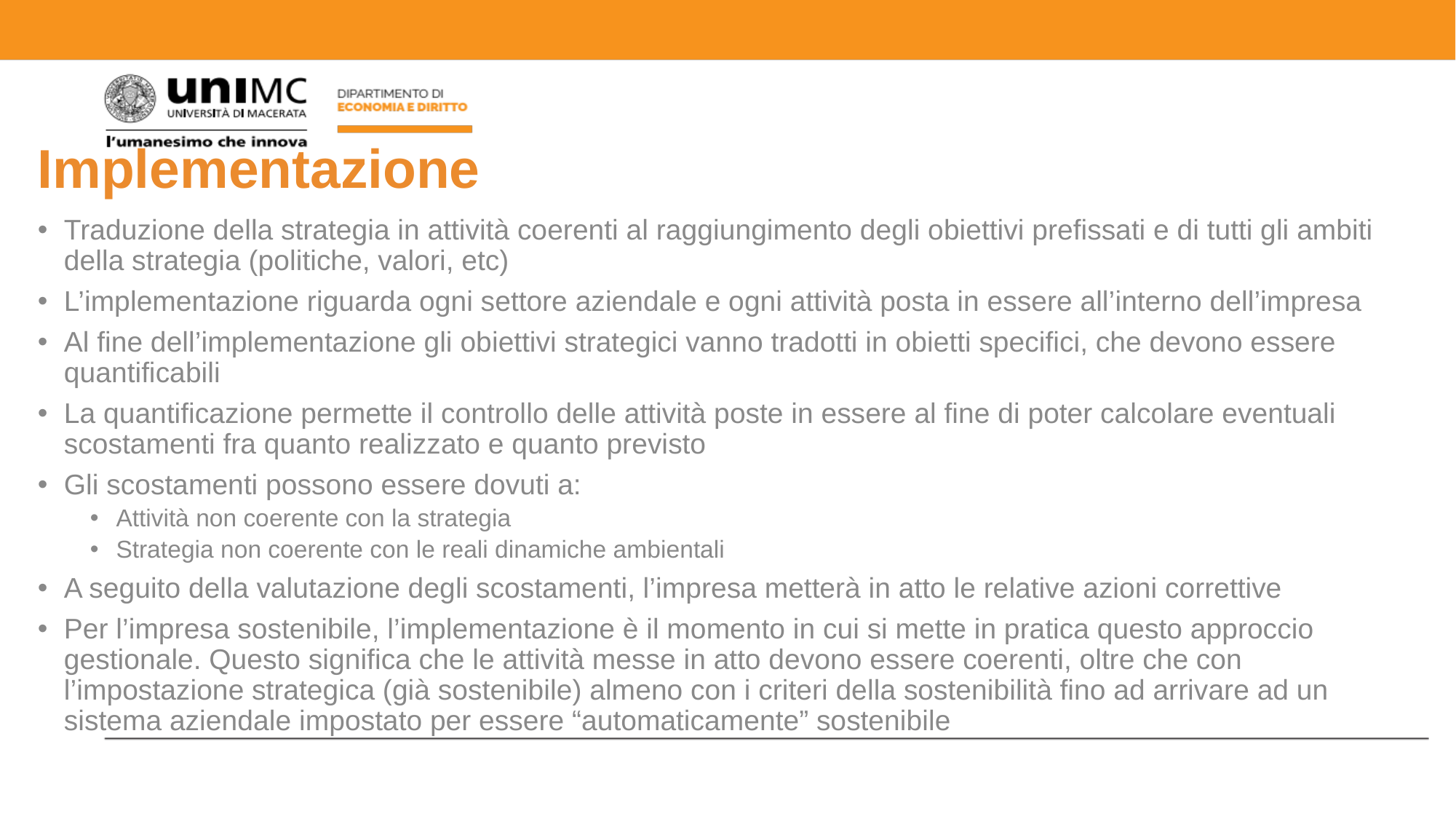

# Implementazione
Traduzione della strategia in attività coerenti al raggiungimento degli obiettivi prefissati e di tutti gli ambiti della strategia (politiche, valori, etc)
L’implementazione riguarda ogni settore aziendale e ogni attività posta in essere all’interno dell’impresa
Al fine dell’implementazione gli obiettivi strategici vanno tradotti in obietti specifici, che devono essere quantificabili
La quantificazione permette il controllo delle attività poste in essere al fine di poter calcolare eventuali scostamenti fra quanto realizzato e quanto previsto
Gli scostamenti possono essere dovuti a:
Attività non coerente con la strategia
Strategia non coerente con le reali dinamiche ambientali
A seguito della valutazione degli scostamenti, l’impresa metterà in atto le relative azioni correttive
Per l’impresa sostenibile, l’implementazione è il momento in cui si mette in pratica questo approccio gestionale. Questo significa che le attività messe in atto devono essere coerenti, oltre che con l’impostazione strategica (già sostenibile) almeno con i criteri della sostenibilità fino ad arrivare ad un sistema aziendale impostato per essere “automaticamente” sostenibile